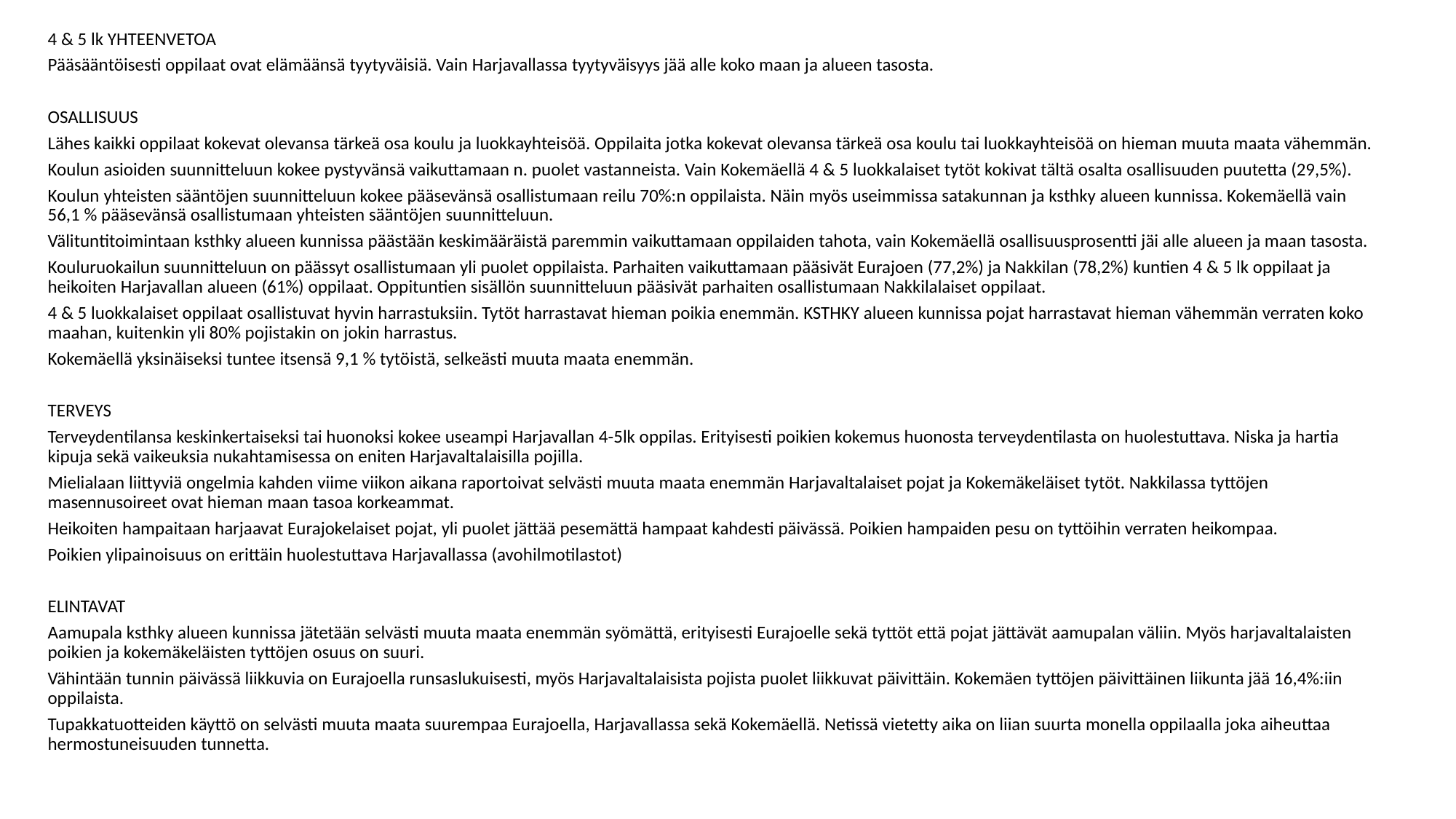

4 & 5 lk YHTEENVETOA
Pääsääntöisesti oppilaat ovat elämäänsä tyytyväisiä. Vain Harjavallassa tyytyväisyys jää alle koko maan ja alueen tasosta.

OSALLISUUS
Lähes kaikki oppilaat kokevat olevansa tärkeä osa koulu ja luokkayhteisöä. Oppilaita jotka kokevat olevansa tärkeä osa koulu tai luokkayhteisöä on hieman muuta maata vähemmän.
Koulun asioiden suunnitteluun kokee pystyvänsä vaikuttamaan n. puolet vastanneista. Vain Kokemäellä 4 & 5 luokkalaiset tytöt kokivat tältä osalta osallisuuden puutetta (29,5%).
Koulun yhteisten sääntöjen suunnitteluun kokee pääsevänsä osallistumaan reilu 70%:n oppilaista. Näin myös useimmissa satakunnan ja ksthky alueen kunnissa. Kokemäellä vain 56,1 % pääsevänsä osallistumaan yhteisten sääntöjen suunnitteluun.
Välituntitoimintaan ksthky alueen kunnissa päästään keskimääräistä paremmin vaikuttamaan oppilaiden tahota, vain Kokemäellä osallisuusprosentti jäi alle alueen ja maan tasosta.
Kouluruokailun suunnitteluun on päässyt osallistumaan yli puolet oppilaista. Parhaiten vaikuttamaan pääsivät Eurajoen (77,2%) ja Nakkilan (78,2%) kuntien 4 & 5 lk oppilaat ja heikoiten Harjavallan alueen (61%) oppilaat. Oppituntien sisällön suunnitteluun pääsivät parhaiten osallistumaan Nakkilalaiset oppilaat.
4 & 5 luokkalaiset oppilaat osallistuvat hyvin harrastuksiin. Tytöt harrastavat hieman poikia enemmän. KSTHKY alueen kunnissa pojat harrastavat hieman vähemmän verraten koko maahan, kuitenkin yli 80% pojistakin on jokin harrastus.
Kokemäellä yksinäiseksi tuntee itsensä 9,1 % tytöistä, selkeästi muuta maata enemmän.

TERVEYS
Terveydentilansa keskinkertaiseksi tai huonoksi kokee useampi Harjavallan 4-5lk oppilas. Erityisesti poikien kokemus huonosta terveydentilasta on huolestuttava. Niska ja hartia kipuja sekä vaikeuksia nukahtamisessa on eniten Harjavaltalaisilla pojilla.
Mielialaan liittyviä ongelmia kahden viime viikon aikana raportoivat selvästi muuta maata enemmän Harjavaltalaiset pojat ja Kokemäkeläiset tytöt. Nakkilassa tyttöjen masennusoireet ovat hieman maan tasoa korkeammat.
Heikoiten hampaitaan harjaavat Eurajokelaiset pojat, yli puolet jättää pesemättä hampaat kahdesti päivässä. Poikien hampaiden pesu on tyttöihin verraten heikompaa.
Poikien ylipainoisuus on erittäin huolestuttava Harjavallassa (avohilmotilastot)

ELINTAVAT
Aamupala ksthky alueen kunnissa jätetään selvästi muuta maata enemmän syömättä, erityisesti Eurajoelle sekä tyttöt että pojat jättävät aamupalan väliin. Myös harjavaltalaisten poikien ja kokemäkeläisten tyttöjen osuus on suuri.
Vähintään tunnin päivässä liikkuvia on Eurajoella runsaslukuisesti, myös Harjavaltalaisista pojista puolet liikkuvat päivittäin. Kokemäen tyttöjen päivittäinen liikunta jää 16,4%:iin oppilaista.
Tupakkatuotteiden käyttö on selvästi muuta maata suurempaa Eurajoella, Harjavallassa sekä Kokemäellä. Netissä vietetty aika on liian suurta monella oppilaalla joka aiheuttaa hermostuneisuuden tunnetta.